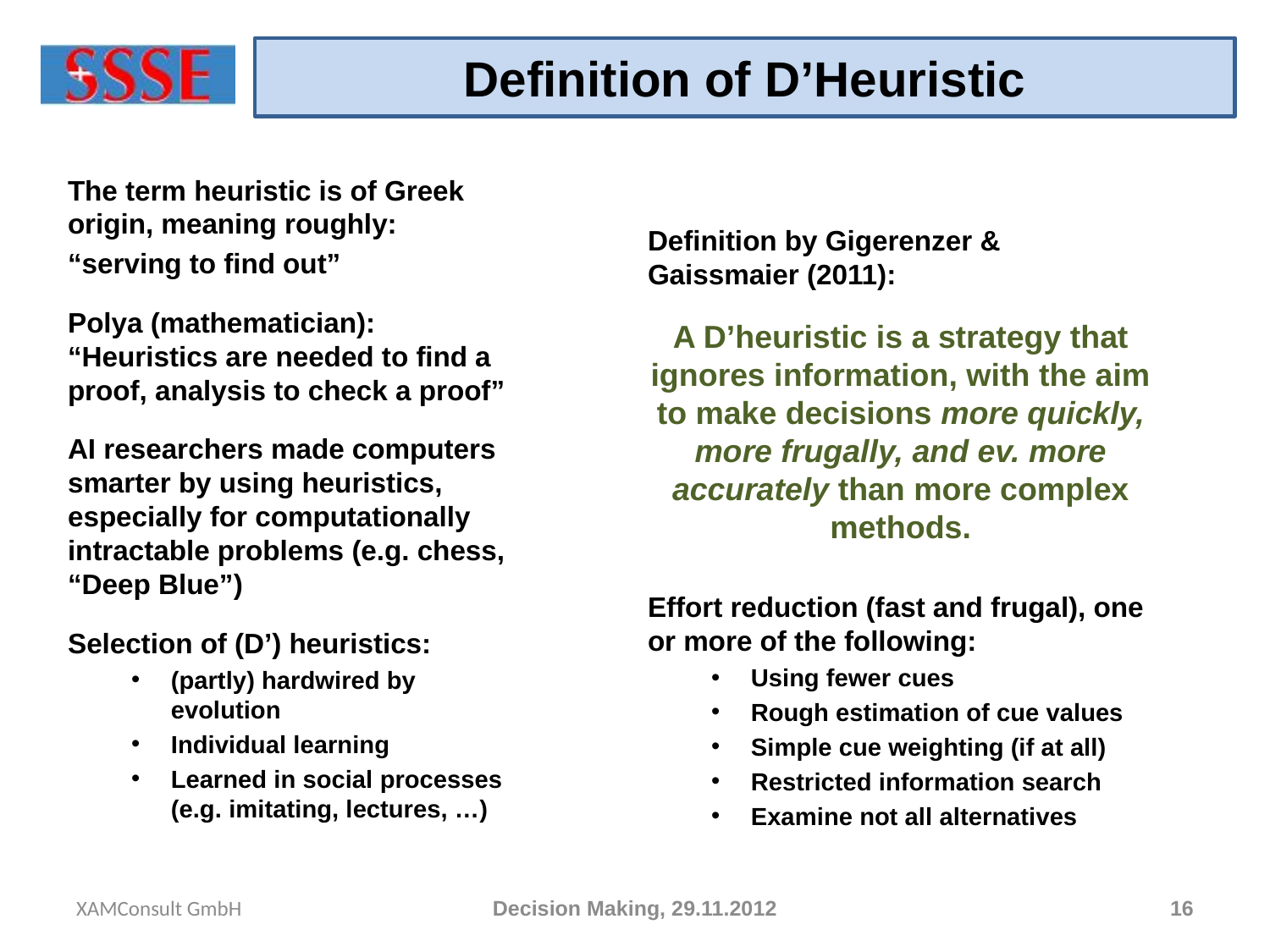

# Definition of D’Heuristic
The term heuristic is of Greek origin, meaning roughly:
“serving to find out”

Polya (mathematician): “Heuristics are needed to find a proof, analysis to check a proof”

AI researchers made computers smarter by using heuristics, especially for computationally intractable problems (e.g. chess, “Deep Blue”)

Selection of (D’) heuristics:
(partly) hardwired by evolution
Individual learning
Learned in social processes (e.g. imitating, lectures, …)
Definition by Gigerenzer & Gaissmaier (2011):

A D’heuristic is a strategy that ignores information, with the aim to make decisions more quickly, more frugally, and ev. more accurately than more complex methods.

Effort reduction (fast and frugal), one or more of the following:
Using fewer cues
Rough estimation of cue values
Simple cue weighting (if at all)
Restricted information search
Examine not all alternatives
XAMConsult GmbH
Decision Making, 29.11.2012
16